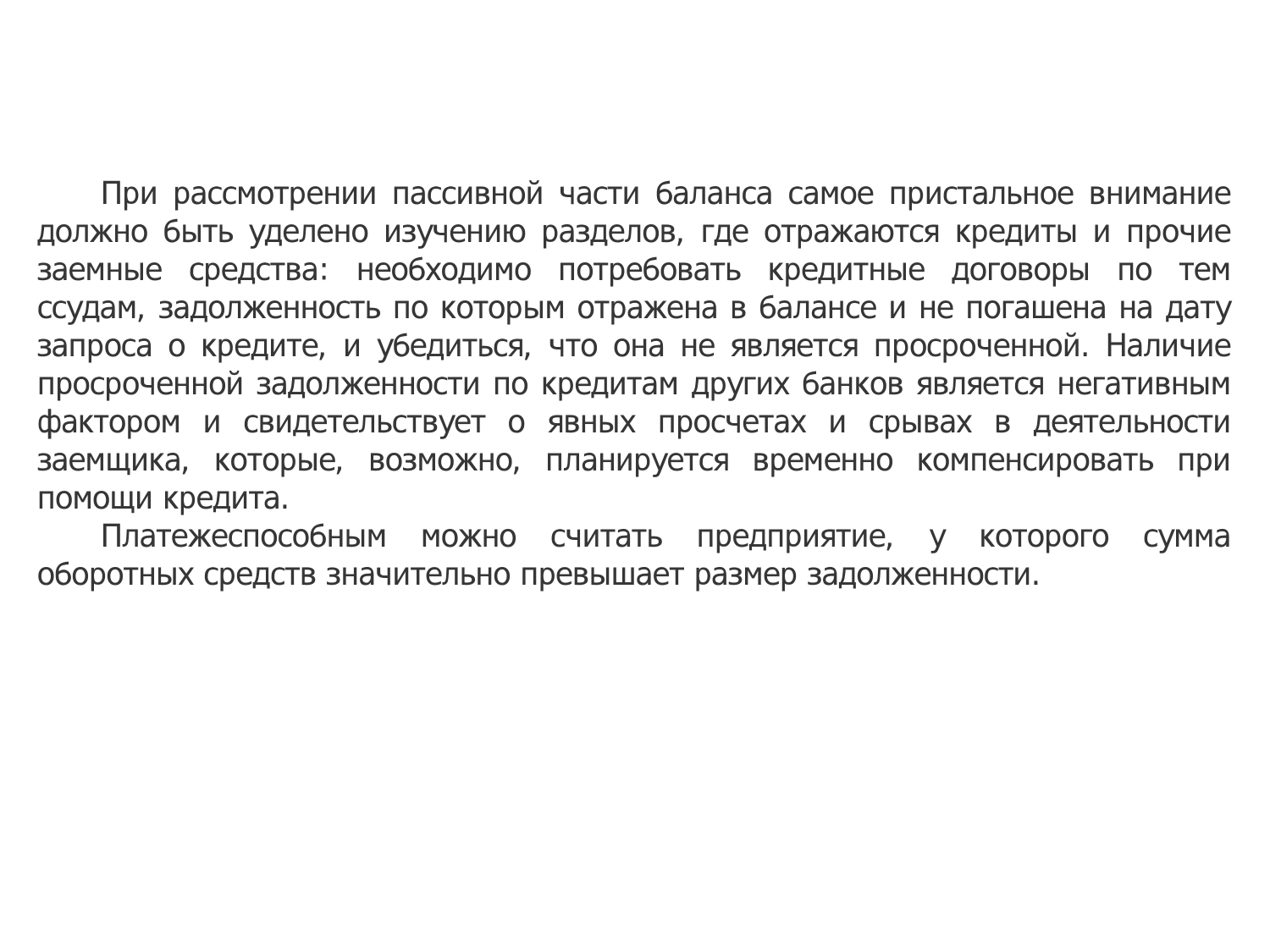

При рассмотрении пассивной части баланса самое пристальное внимание должно быть уделено изучению разделов, где отражаются кредиты и прочие заемные средства: необходимо потребовать кредитные договоры по тем ссудам, задолженность по которым отражена в балансе и не погашена на дату запроса о кредите, и убедиться, что она не является просроченной. Наличие просроченной задолженности по кредитам других банков является негативным фактором и свидетельствует о явных просчетах и срывах в деятельности заемщика, которые, возможно, планируется временно компенсировать при помощи кредита.
Платежеспособным можно считать предприятие, у которого сумма оборотных средств значительно превышает размер задолженности.